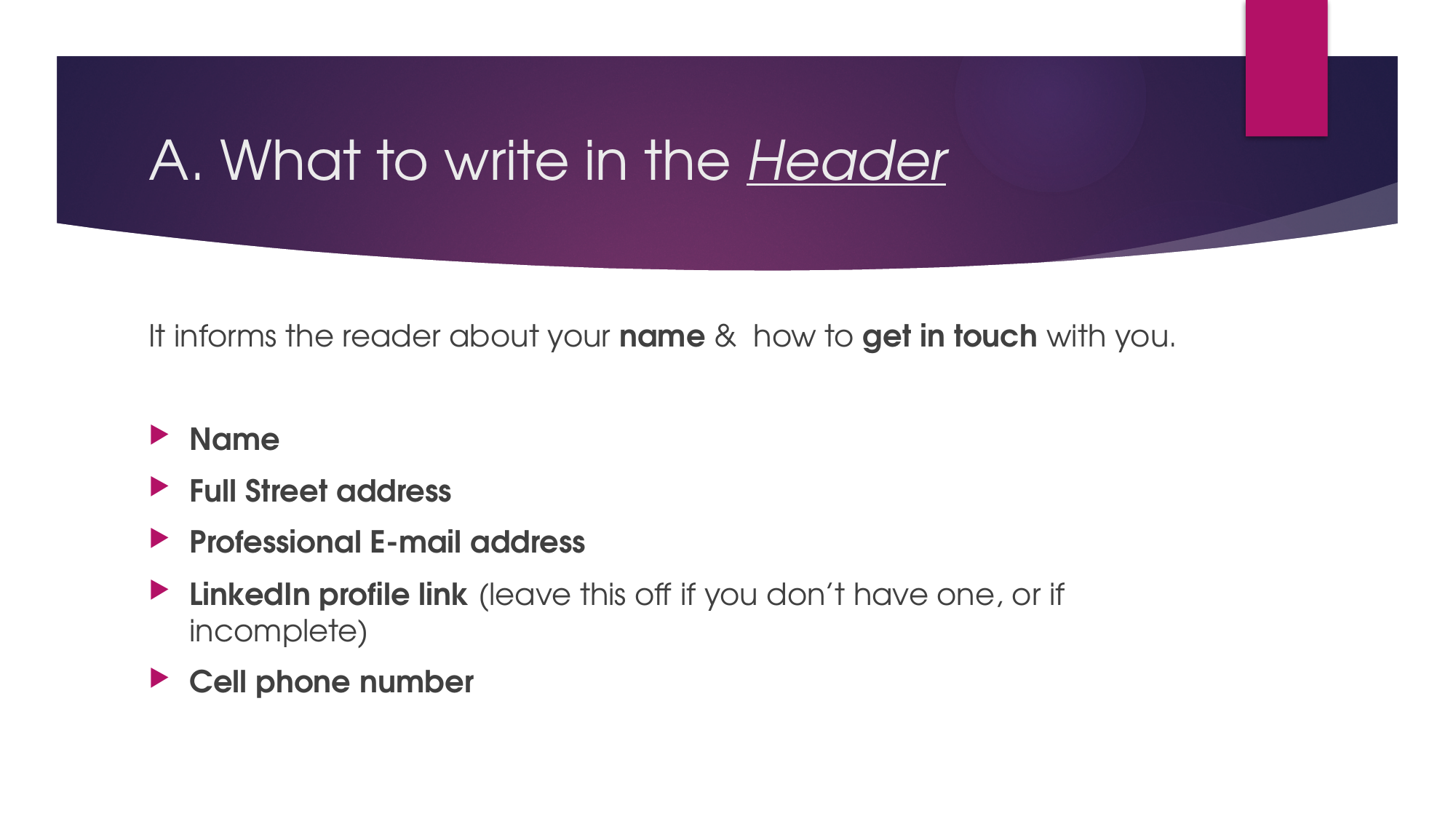

# A. What to write in the Header
It informs the reader about your name &  how to get in touch with you.

Name
Full Street address
Professional E-mail address
LinkedIn profile link (leave this off if you don’t have one, or if incomplete)
Cell phone number